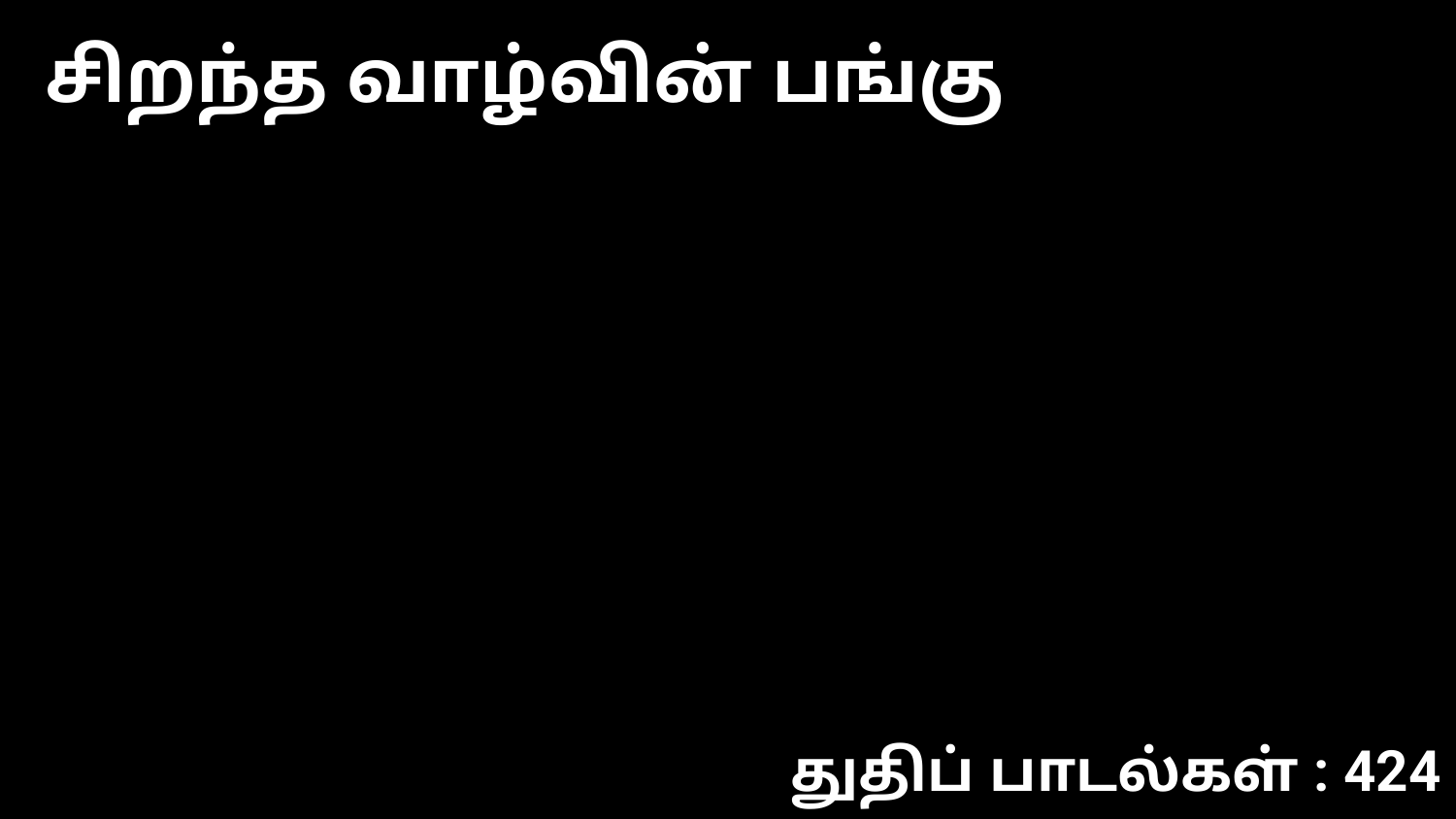

சிறந்த வாழ்வின் பங்கு
துதிப் பாடல்கள் : 424